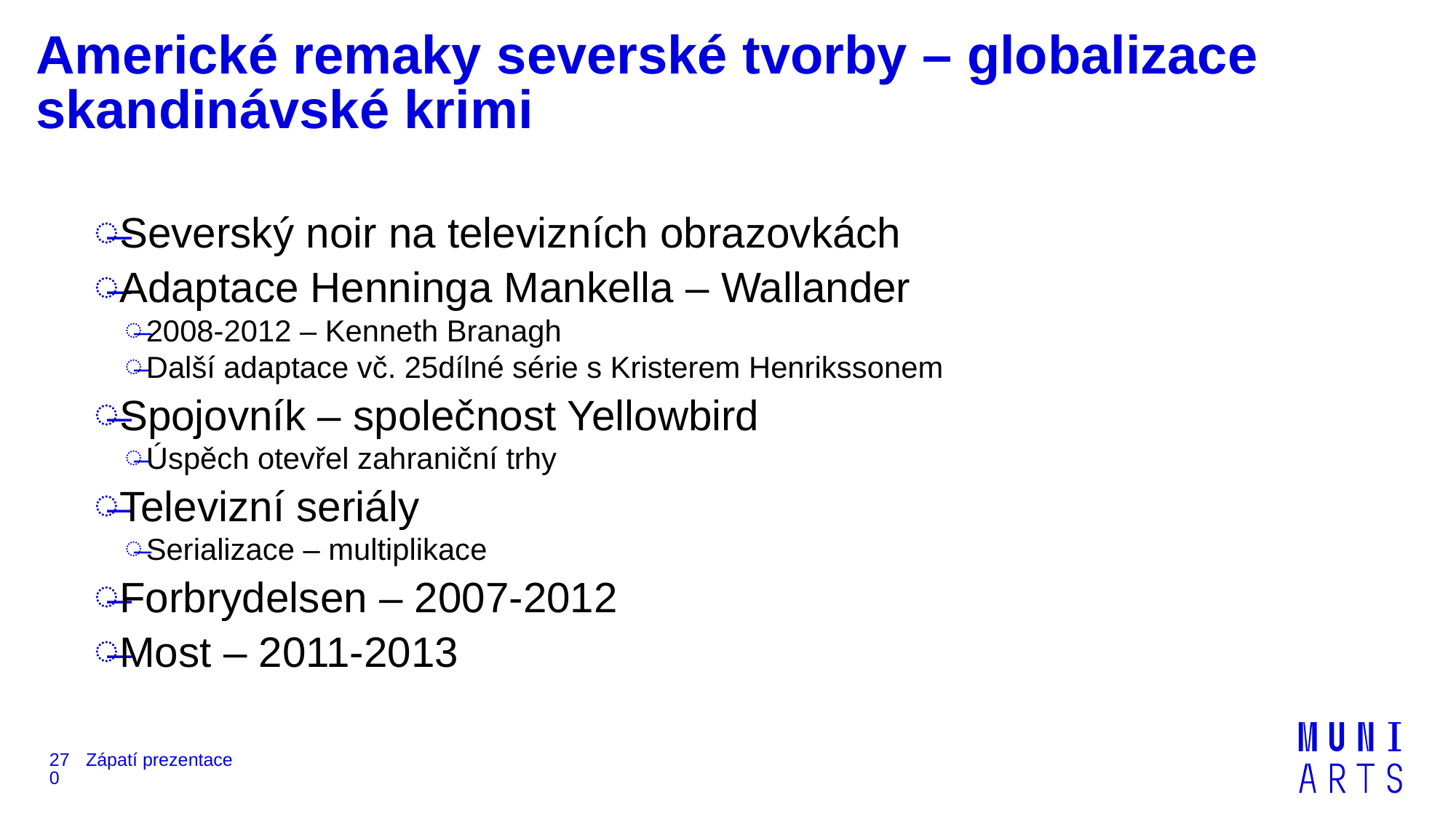

# Americké remaky severské tvorby – globalizace skandinávské krimi
Severský noir na televizních obrazovkách
Adaptace Henninga Mankella – Wallander
2008-2012 – Kenneth Branagh
Další adaptace vč. 25dílné série s Kristerem Henrikssonem
Spojovník – společnost Yellowbird
Úspěch otevřel zahraniční trhy
Televizní seriály
Serializace – multiplikace
Forbrydelsen – 2007-2012
Most – 2011-2013
270
Zápatí prezentace